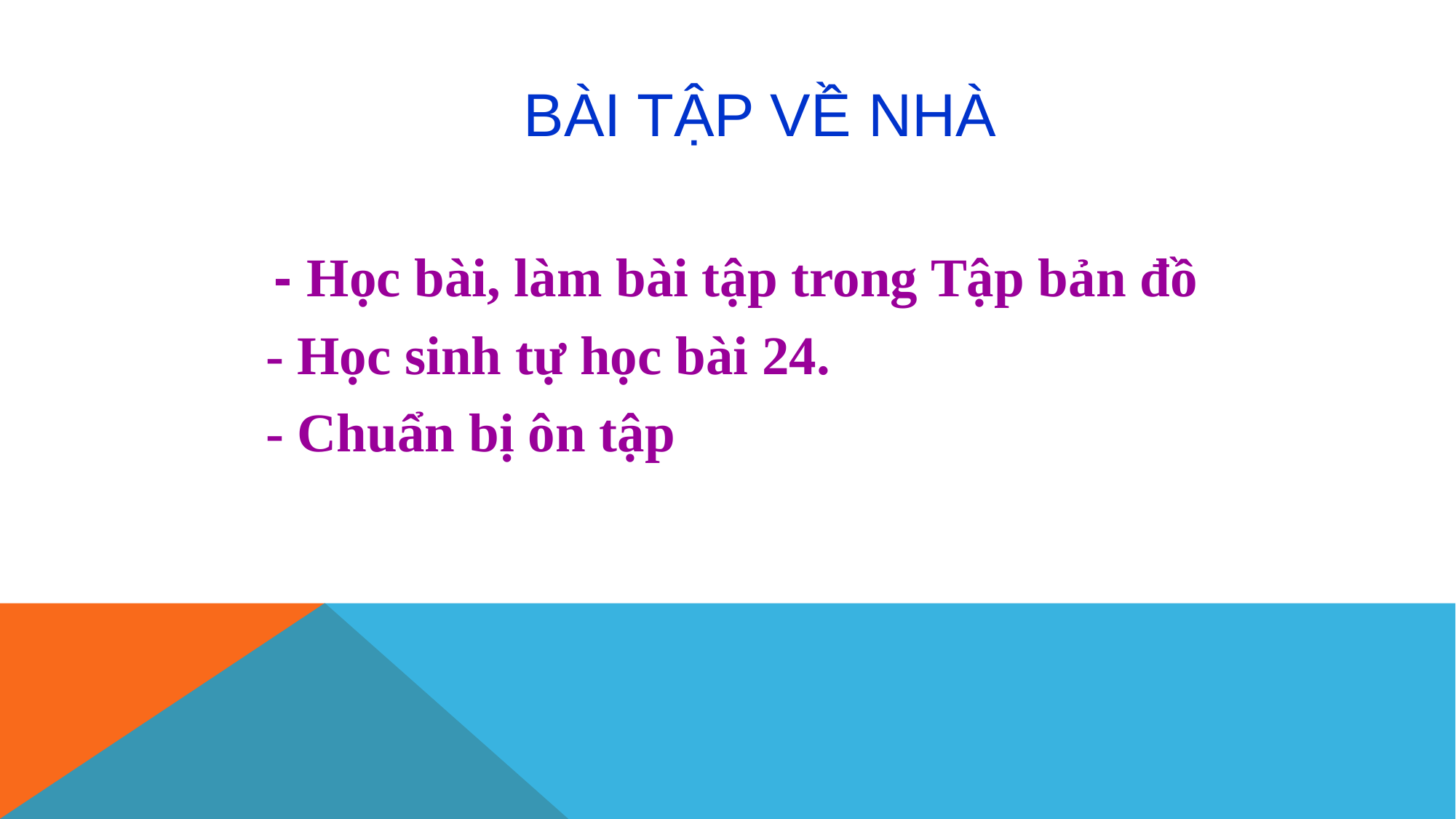

BÀI TẬP VỀ NHÀ
    - Học bài, làm bài tập trong Tập bản đồ
  - Học sinh tự học bài 24.
  - Chuẩn bị ôn tập